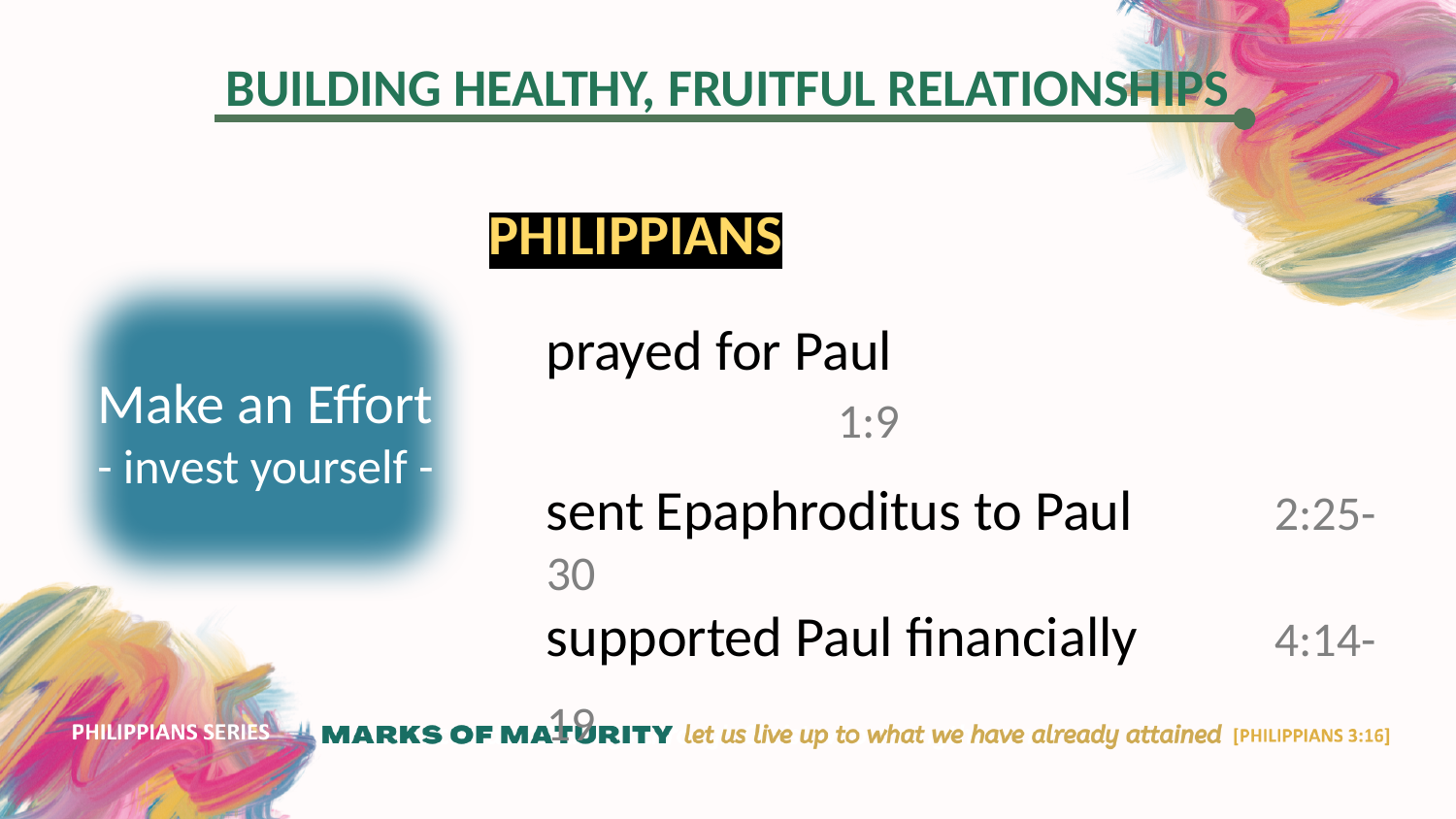

PHILIPPIANS
Make an Effort
- invest yourself -
prayed for Paul					1:9

sent Epaphroditus to Paul 	2:25-30
supported Paul financially	4:14-19